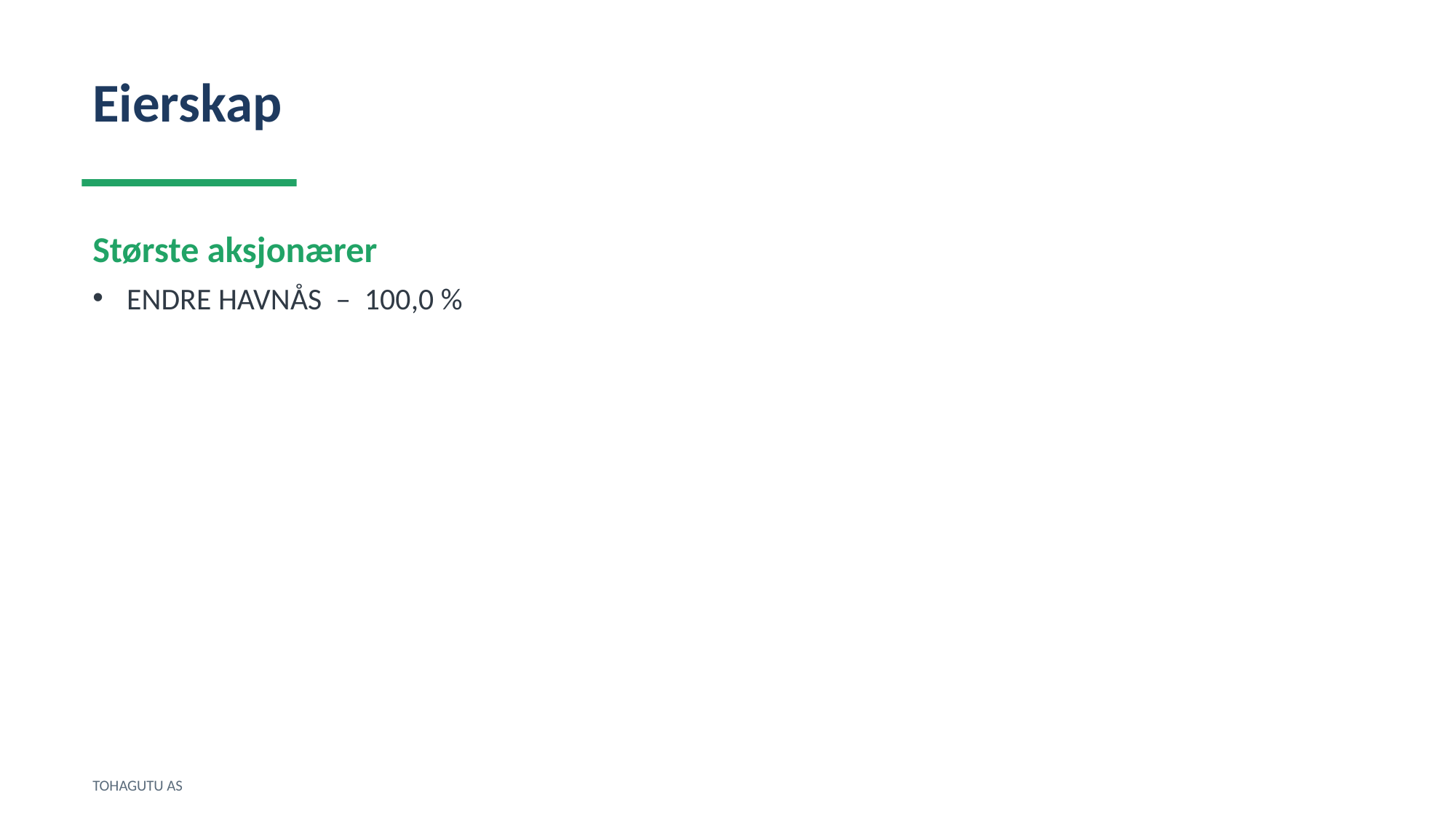

Eierskap

Største aksjonærer
ENDRE HAVNÅS  –  100,0 %
TOHAGUTU AS